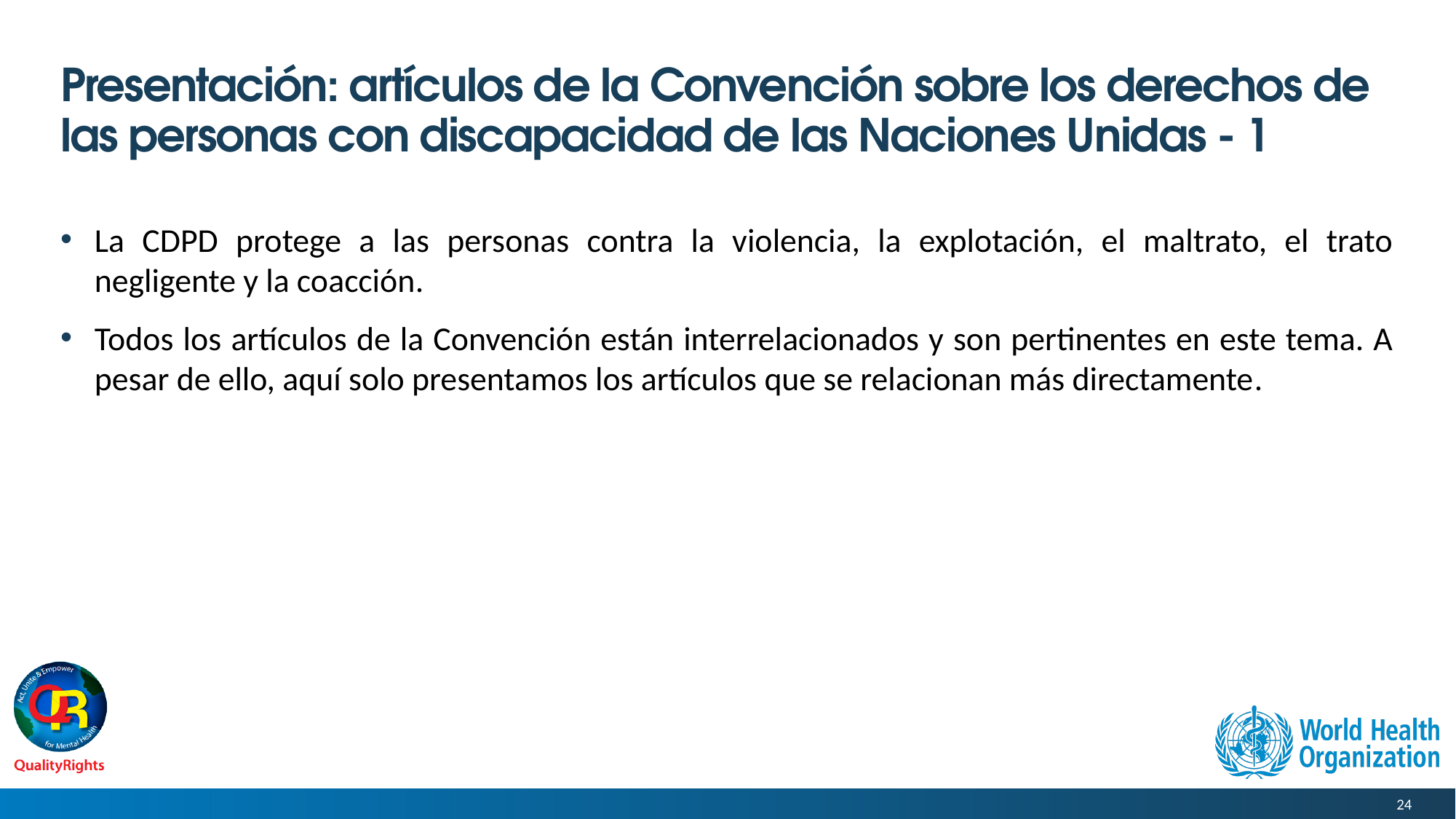

# Presentación: artículos de la Convención sobre los derechos de las personas con discapacidad de las Naciones Unidas - 1
La CDPD protege a las personas contra la violencia, la explotación, el maltrato, el trato negligente y la coacción.
Todos los artículos de la Convención están interrelacionados y son pertinentes en este tema. A pesar de ello, aquí solo presentamos los artículos que se relacionan más directamente.